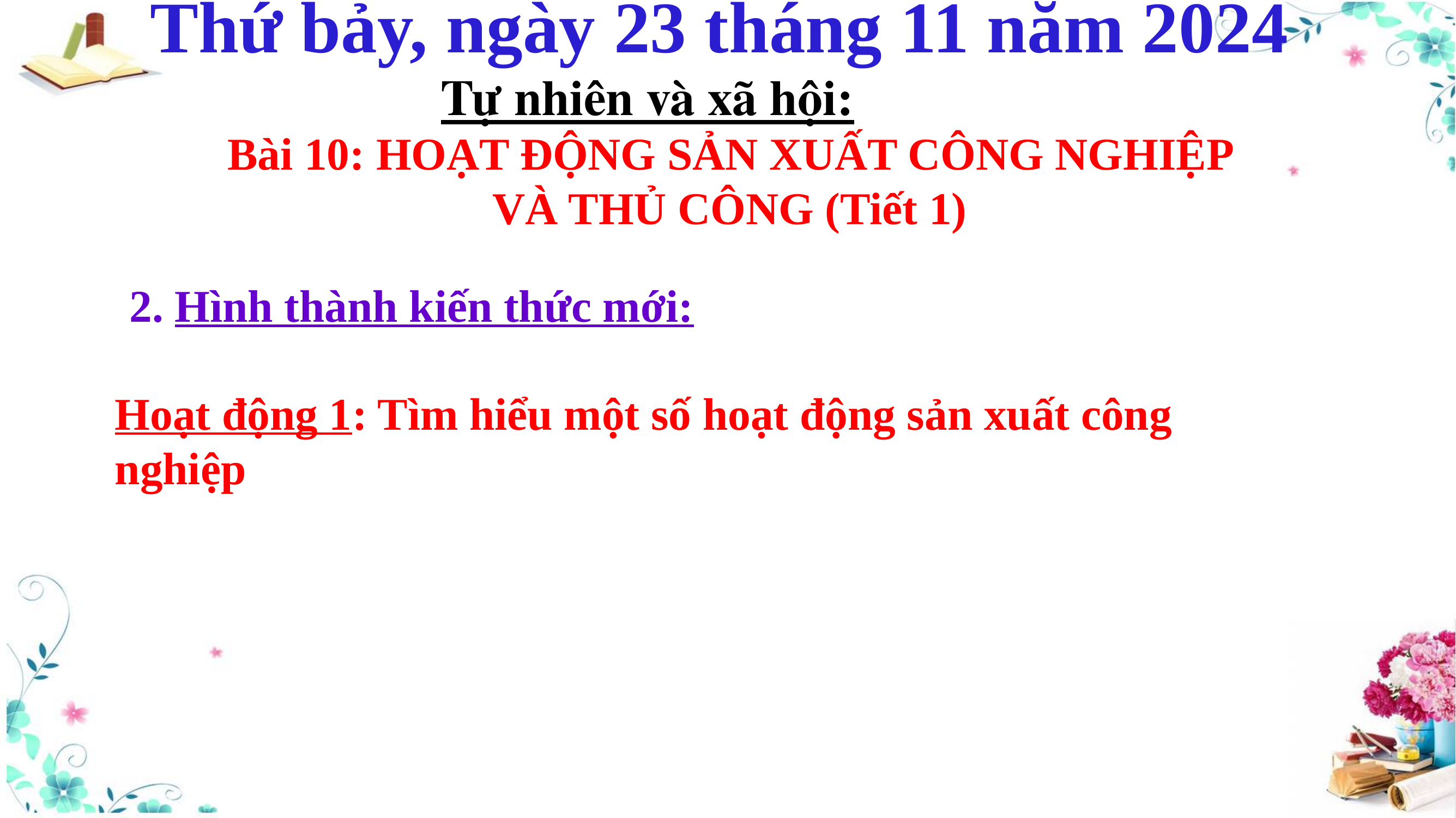

Thứ bảy, ngày 23 tháng 11 năm 2024
Tự nhiên và xã hội:

Bài 10: HOẠT ĐỘNG SẢN XUẤT CÔNG NGHIỆP VÀ THỦ CÔNG (Tiết 1)
2. Hình thành kiến thức mới:
Hoạt động 1: Tìm hiểu một số hoạt động sản xuất công nghiệp